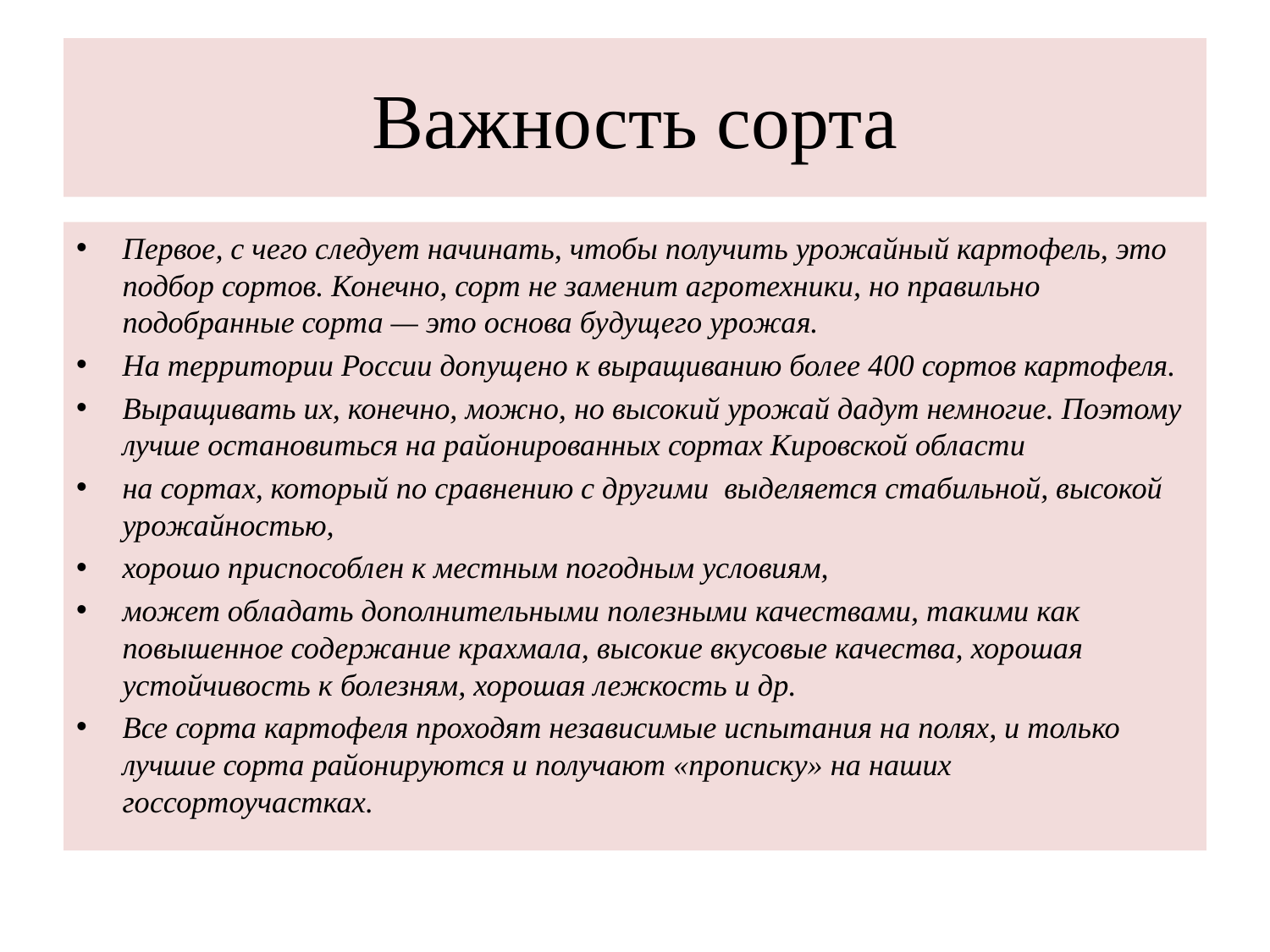

# Важность сорта
Первое, с чего следует начинать, чтобы получить урожайный картофель, это подбор сортов. Конечно, сорт не заменит агротехники, но правильно подобранные сорта — это основа будущего урожая.
На территории России допущено к выращиванию более 400 сортов картофеля.
Выращивать их, конечно, можно, но высокий урожай дадут немногие. Поэтому лучше остановиться на районированных сортах Кировской области
на сортах, который по сравнению с другими  выделяется стабильной, высокой урожайностью,
хорошо приспособлен к местным погодным условиям,
может обладать дополнительными полезными качествами, такими как повышенное содержание крахмала, высокие вкусовые качества, хорошая устойчивость к болезням, хорошая лежкость и др.
Все сорта картофеля проходят независимые испытания на полях, и только лучшие сорта районируются и получают «прописку» на наших госсортоучастках.